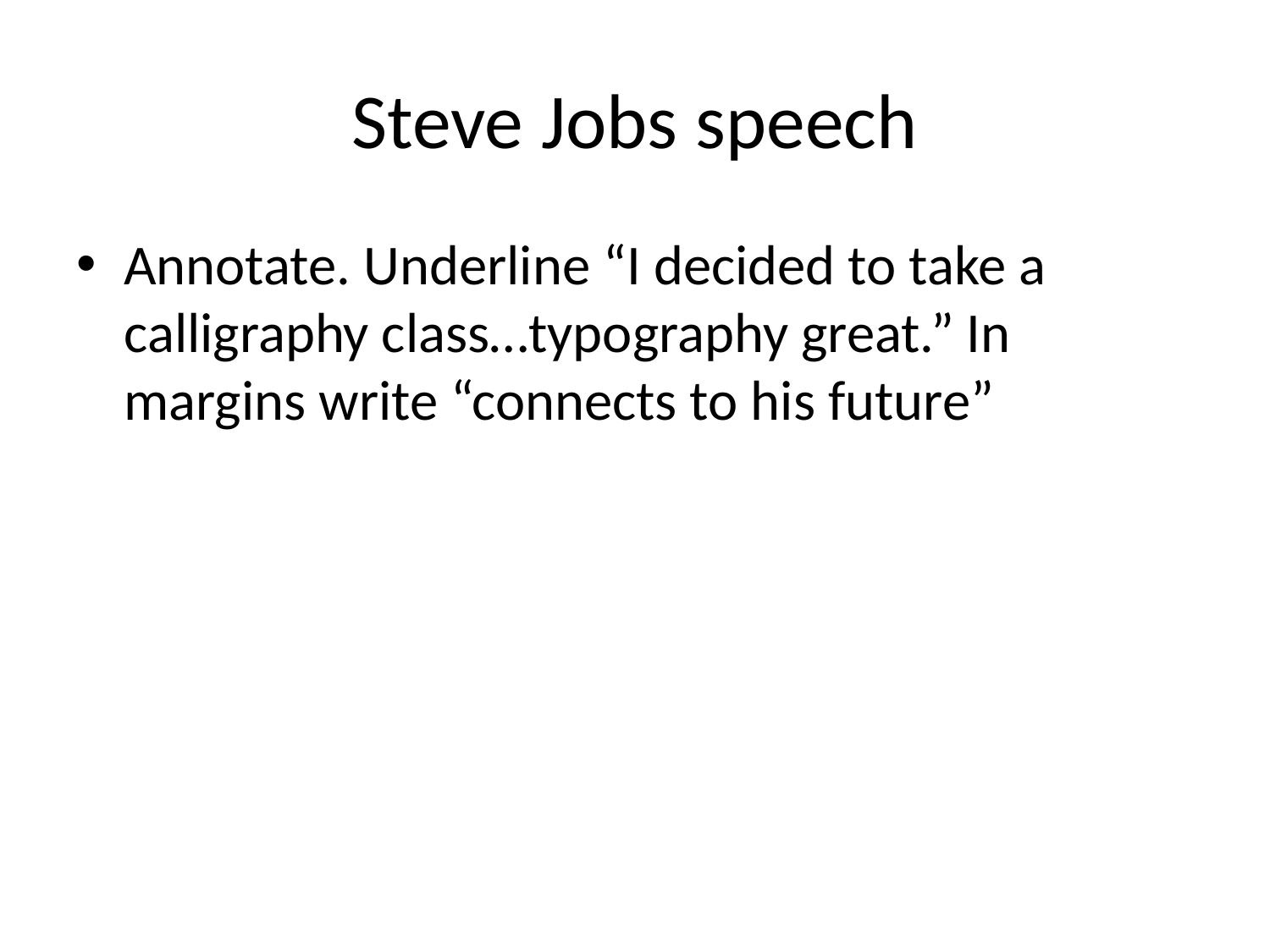

# Steve Jobs speech
Annotate. Underline “I decided to take a calligraphy class…typography great.” In margins write “connects to his future”